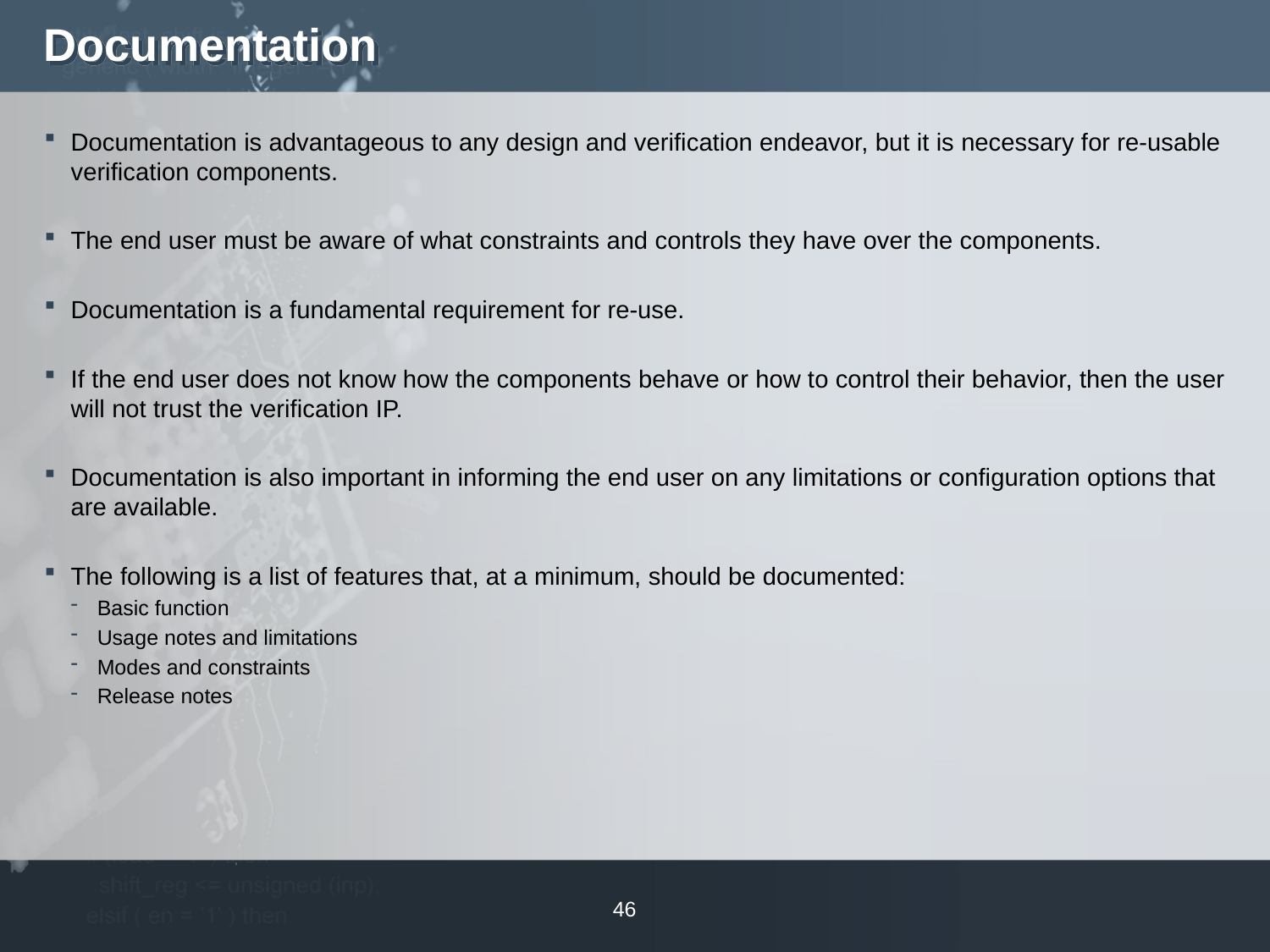

# Documentation
Documentation is advantageous to any design and verification endeavor, but it is necessary for re-usable verification components.

The end user must be aware of what constraints and controls they have over the components.

Documentation is a fundamental requirement for re-use.

If the end user does not know how the components behave or how to control their behavior, then the user will not trust the verification IP.

Documentation is also important in informing the end user on any limitations or configuration options that are available.

The following is a list of features that, at a minimum, should be documented:
Basic function
Usage notes and limitations
Modes and constraints
Release notes

46